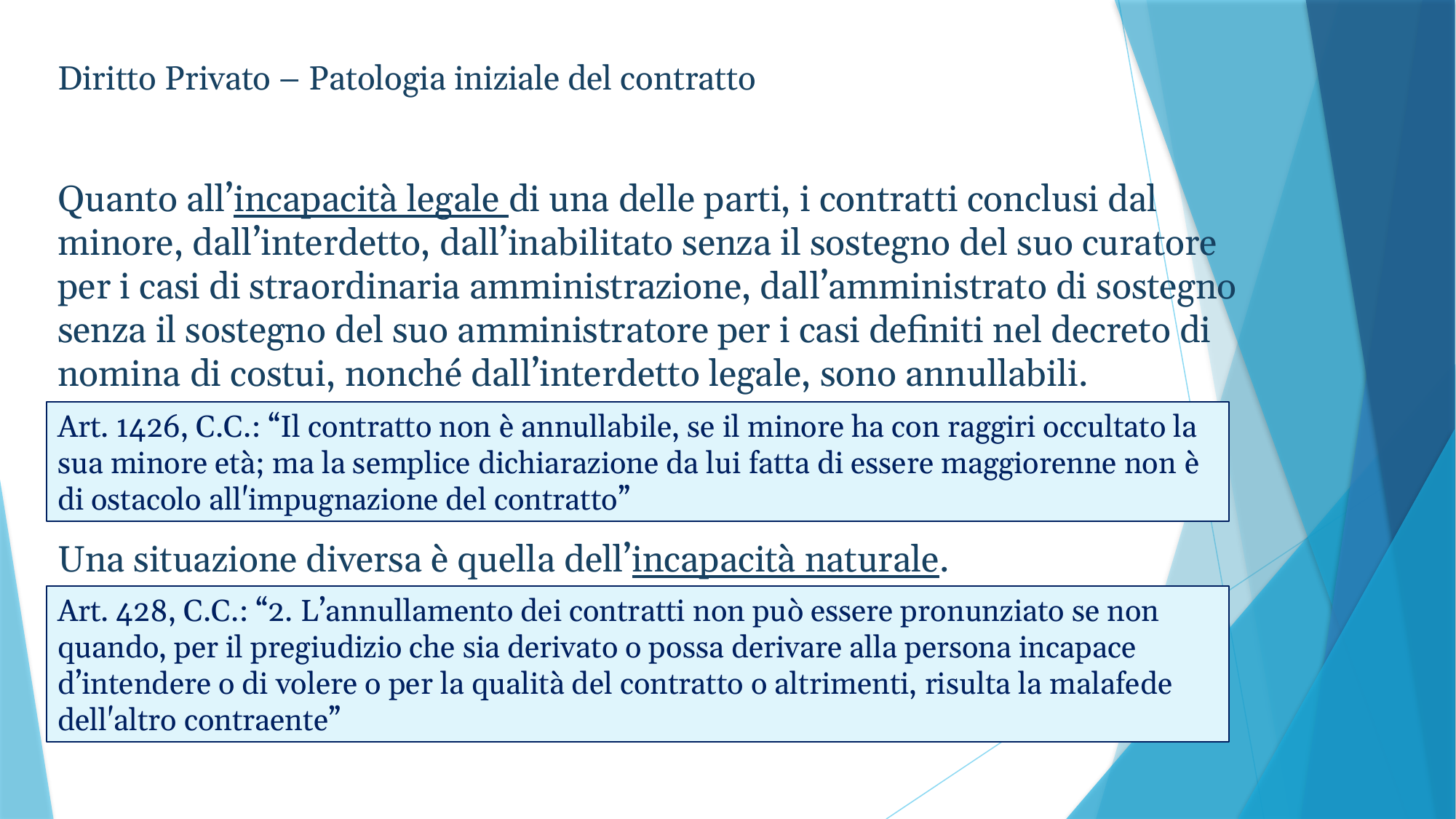

Diritto Privato – Patologia iniziale del contratto
Quanto all’incapacità legale di una delle parti, i contratti conclusi dal minore, dall’interdetto, dall’inabilitato senza il sostegno del suo curatore per i casi di straordinaria amministrazione, dall’amministrato di sostegno senza il sostegno del suo amministratore per i casi definiti nel decreto di nomina di costui, nonché dall’interdetto legale, sono annullabili.

Una situazione diversa è quella dell’incapacità naturale.
Art. 1426, C.C.: “Il contratto non è annullabile, se il minore ha con raggiri occultato la sua minore età; ma la semplice dichiarazione da lui fatta di essere maggiorenne non è di ostacolo all'impugnazione del contratto”
Art. 428, C.C.: “2. L’annullamento dei contratti non può essere pronunziato se non quando, per il pregiudizio che sia derivato o possa derivare alla persona incapace d’intendere o di volere o per la qualità del contratto o altrimenti, risulta la malafede dell'altro contraente”